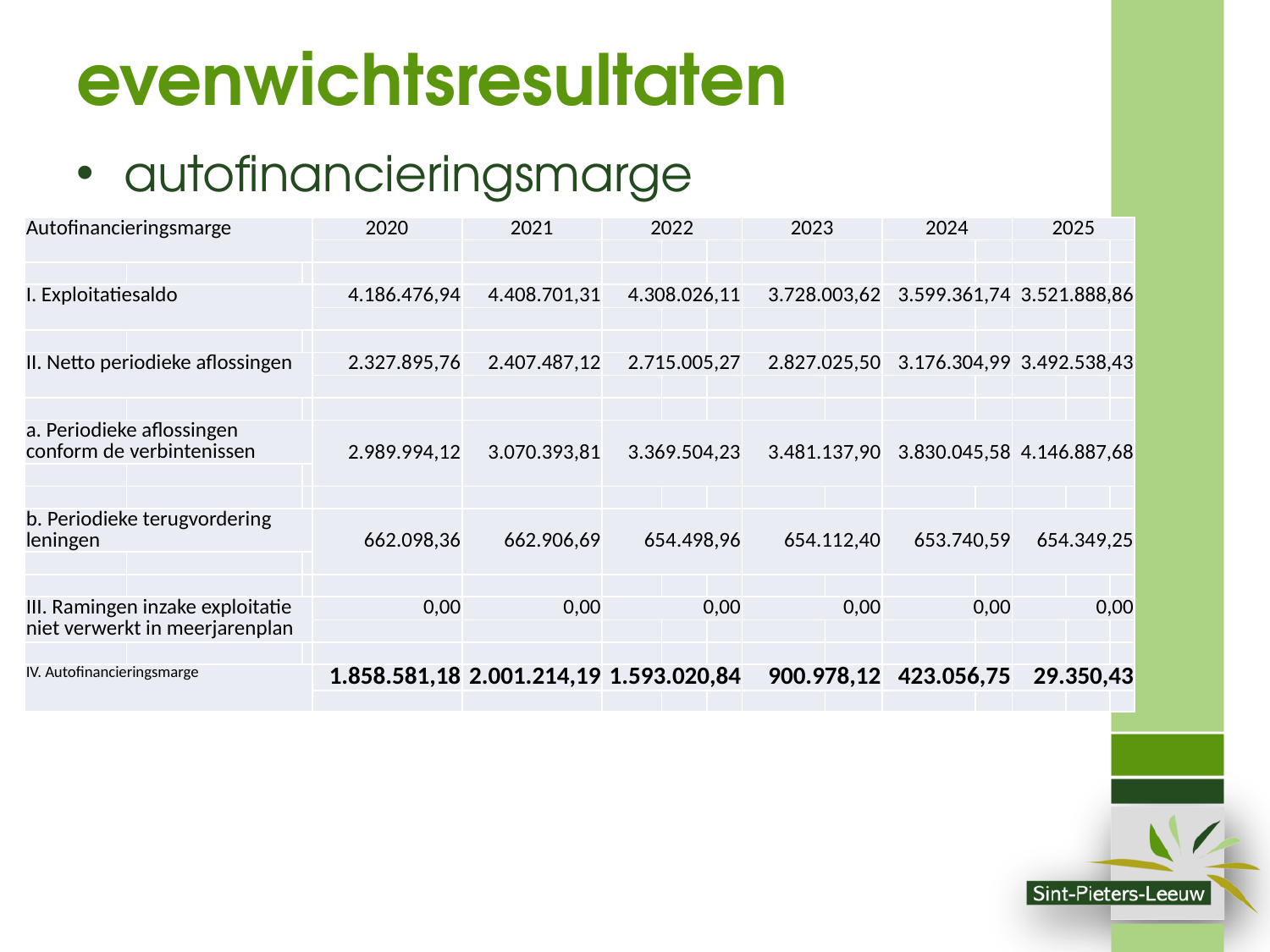

# evenwichtsresultaten
autofinancieringsmarge
| Autofinancieringsmarge |  |  | 2020 | 2021 | 2022 |  |  | 2023 |  | 2024 |  | 2025 |  |  |
| --- | --- | --- | --- | --- | --- | --- | --- | --- | --- | --- | --- | --- | --- | --- |
|  |  |  |  |  |  |  |  |  |  |  |  |  |  |  |
|  |  |  |  |  |  |  |  |  |  |  |  |  |  |  |
| I. Exploitatiesaldo |  |  | 4.186.476,94 | 4.408.701,31 | 4.308.026,11 |  |  | 3.728.003,62 |  | 3.599.361,74 |  | 3.521.888,86 |  |  |
|  |  |  |  |  |  |  |  |  |  |  |  |  |  |  |
|  |  |  |  |  |  |  |  |  |  |  |  |  |  |  |
| II. Netto periodieke aflossingen |  |  | 2.327.895,76 | 2.407.487,12 | 2.715.005,27 |  |  | 2.827.025,50 |  | 3.176.304,99 |  | 3.492.538,43 |  |  |
|  |  |  |  |  |  |  |  |  |  |  |  |  |  |  |
|  |  |  |  |  |  |  |  |  |  |  |  |  |  |  |
| a. Periodieke aflossingen conform de verbintenissen |  |  | 2.989.994,12 | 3.070.393,81 | 3.369.504,23 |  |  | 3.481.137,90 |  | 3.830.045,58 |  | 4.146.887,68 |  |  |
|  |  |  |  |  |  |  |  |  |  |  |  |  |  |  |
|  |  |  |  |  |  |  |  |  |  |  |  |  |  |  |
| b. Periodieke terugvordering leningen |  |  | 662.098,36 | 662.906,69 | 654.498,96 |  |  | 654.112,40 |  | 653.740,59 |  | 654.349,25 |  |  |
|  |  |  |  |  |  |  |  |  |  |  |  |  |  |  |
|  |  |  |  |  |  |  |  |  |  |  |  |  |  |  |
| III. Ramingen inzake exploitatie niet verwerkt in meerjarenplan |  |  | 0,00 | 0,00 | 0,00 |  |  | 0,00 |  | 0,00 |  | 0,00 |  |  |
|  |  |  |  |  |  |  |  |  |  |  |  |  |  |  |
|  |  |  |  |  |  |  |  |  |  |  |  |  |  |  |
| IV. Autofinancieringsmarge |  |  | 1.858.581,18 | 2.001.214,19 | 1.593.020,84 |  |  | 900.978,12 |  | 423.056,75 |  | 29.350,43 |  |  |
|  |  |  |  |  |  |  |  |  |  |  |  |  |  |  |